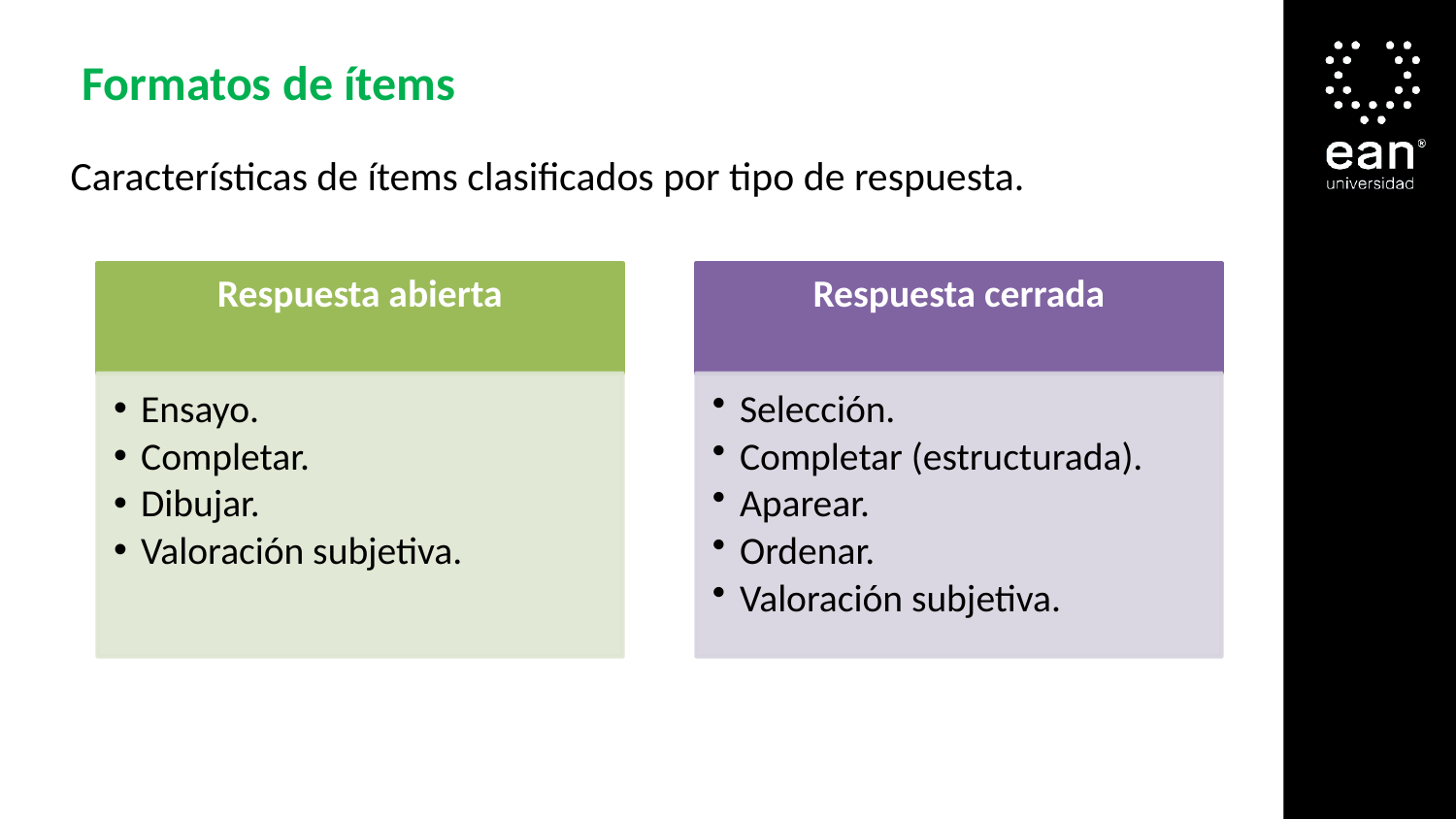

Formatos de ítems
Características de ítems clasificados por tipo de respuesta.
Respuesta abierta
Ensayo.
Completar.
Dibujar.
Valoración subjetiva.
Respuesta cerrada
Selección.
Completar (estructurada).
Aparear.
Ordenar.
Valoración subjetiva.